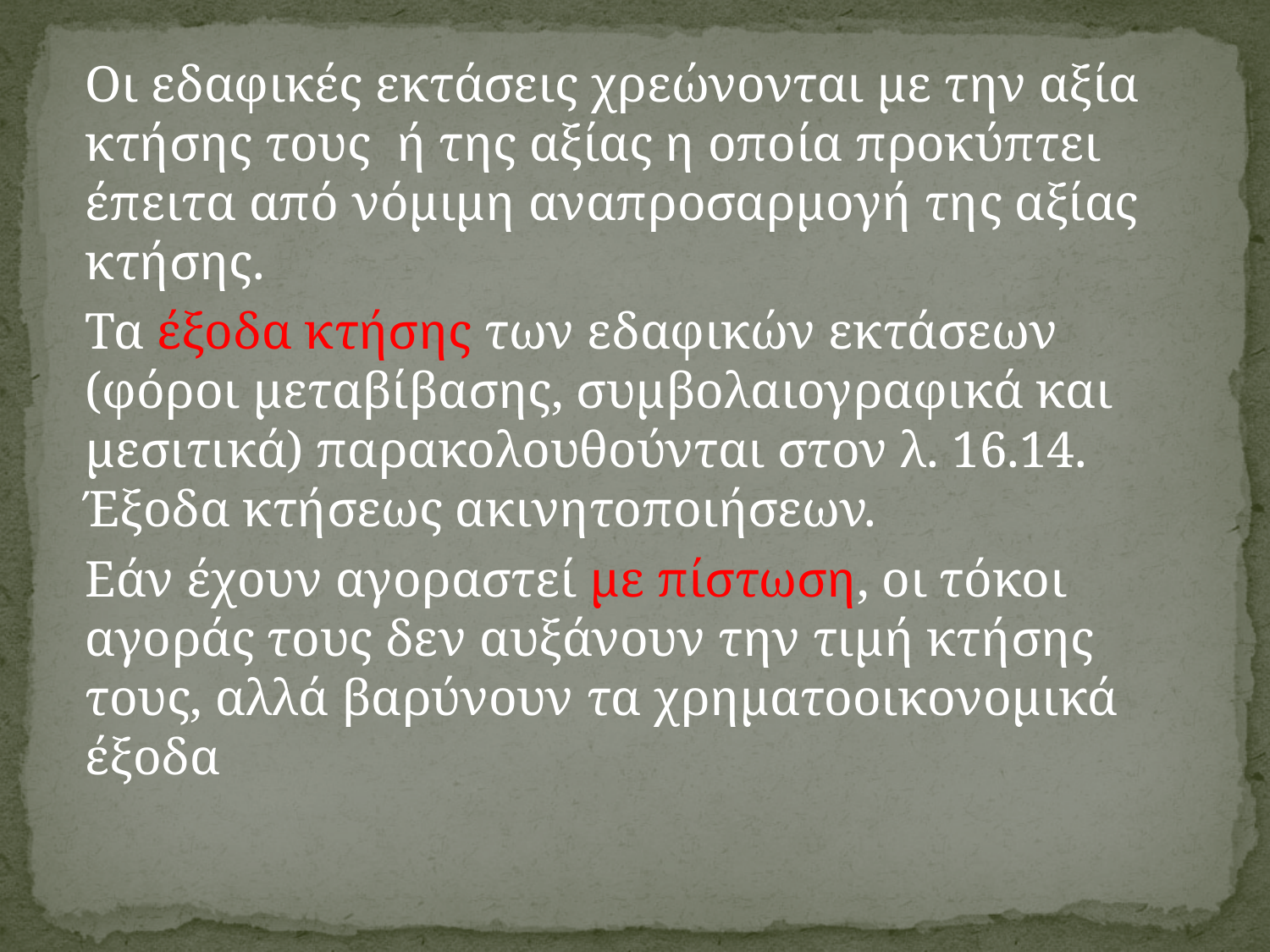

Οι εδαφικές εκτάσεις χρεώνονται με την αξία κτήσης τους  ή της αξίας η οποία προκύπτει έπειτα από νόμιμη αναπροσαρμογή της αξίας κτήσης.
	Τα έξοδα κτήσης των εδαφικών εκτάσεων (φόροι μεταβίβασης, συμβολαιογραφικά και μεσιτικά) παρακολουθούνται στον λ. 16.14. Έξοδα κτήσεως ακινητοποιήσεων.
	Εάν έχουν αγοραστεί με πίστωση, οι τόκοι αγοράς τους δεν αυξάνουν την τιμή κτήσης τους, αλλά βαρύνουν τα χρηματοοικονομικά έξοδα